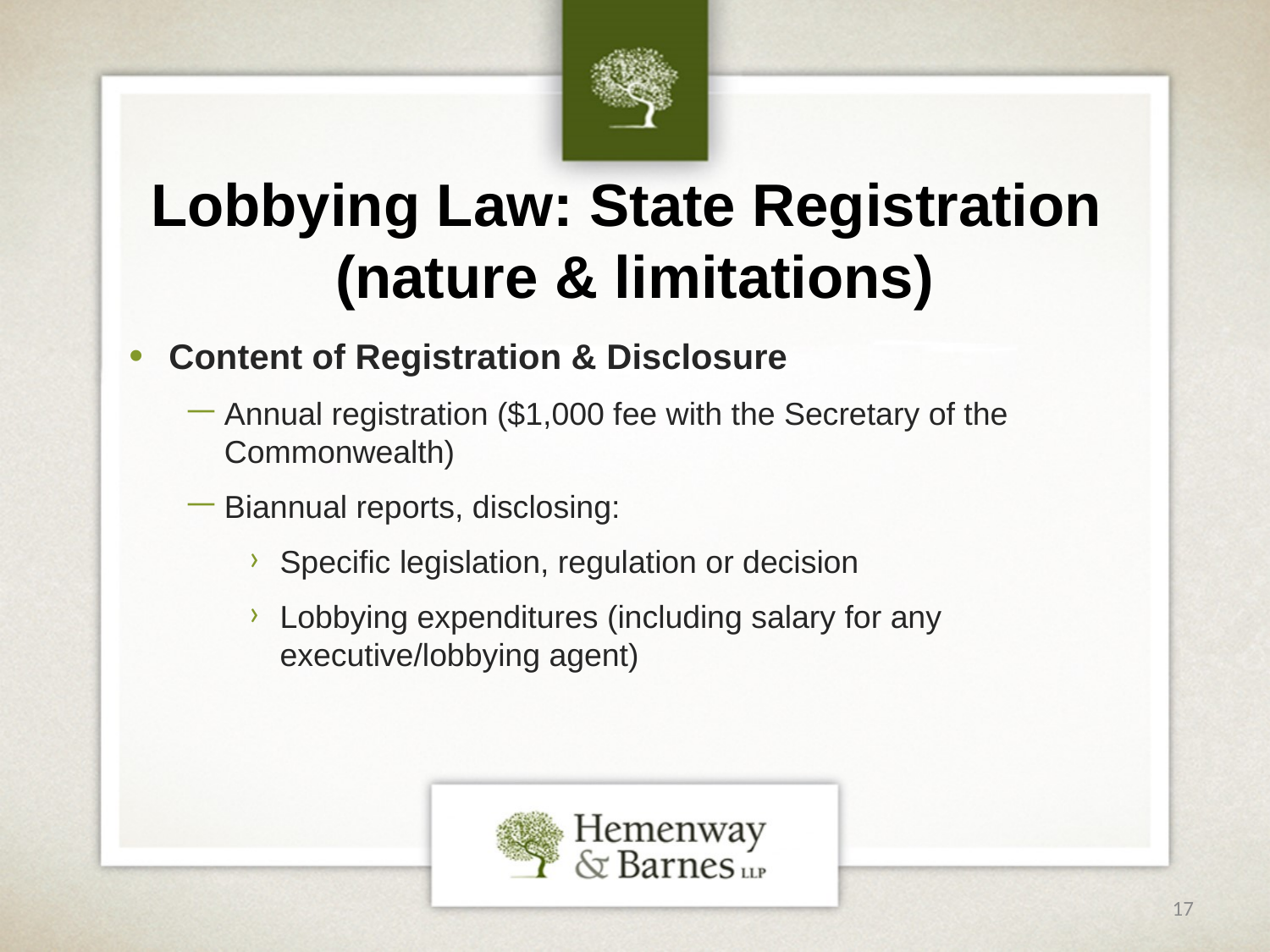

# Lobbying Law: State Registration (nature & limitations)
Content of Registration & Disclosure
Annual registration ($1,000 fee with the Secretary of the Commonwealth)
Biannual reports, disclosing:
Specific legislation, regulation or decision
Lobbying expenditures (including salary for any executive/lobbying agent)
17